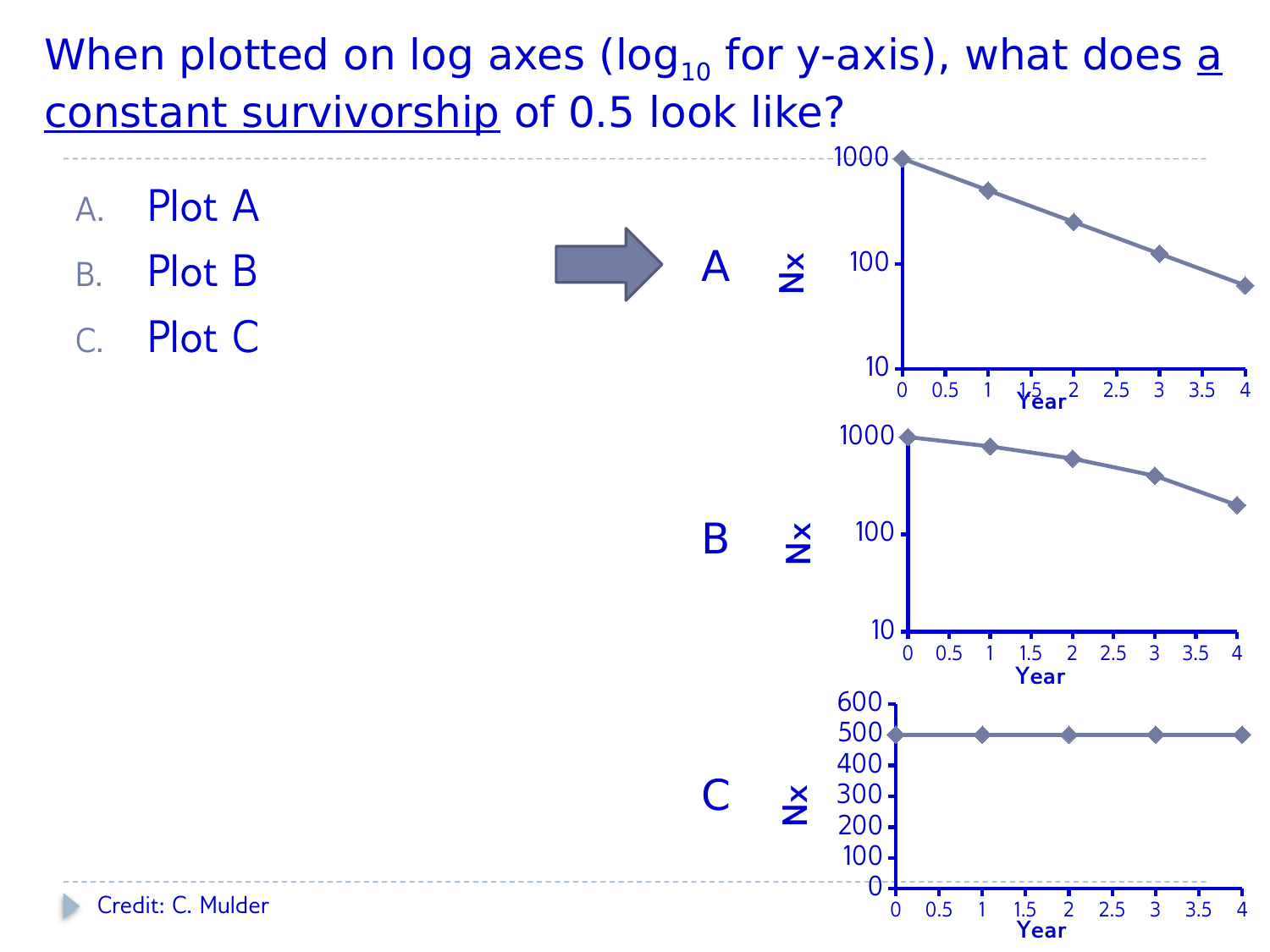

# When plotted on log axes (log10 for y-axis), what does a constant survivorship of 0.5 look like?

### Chart

| Category | Nx |
|---|---|
Plot A
Plot B
Plot C

A

### Chart

| Category | Nx |
|---|---|
B

### Chart

| Category | Nx |
|---|---|
C
Credit: C. Mulder